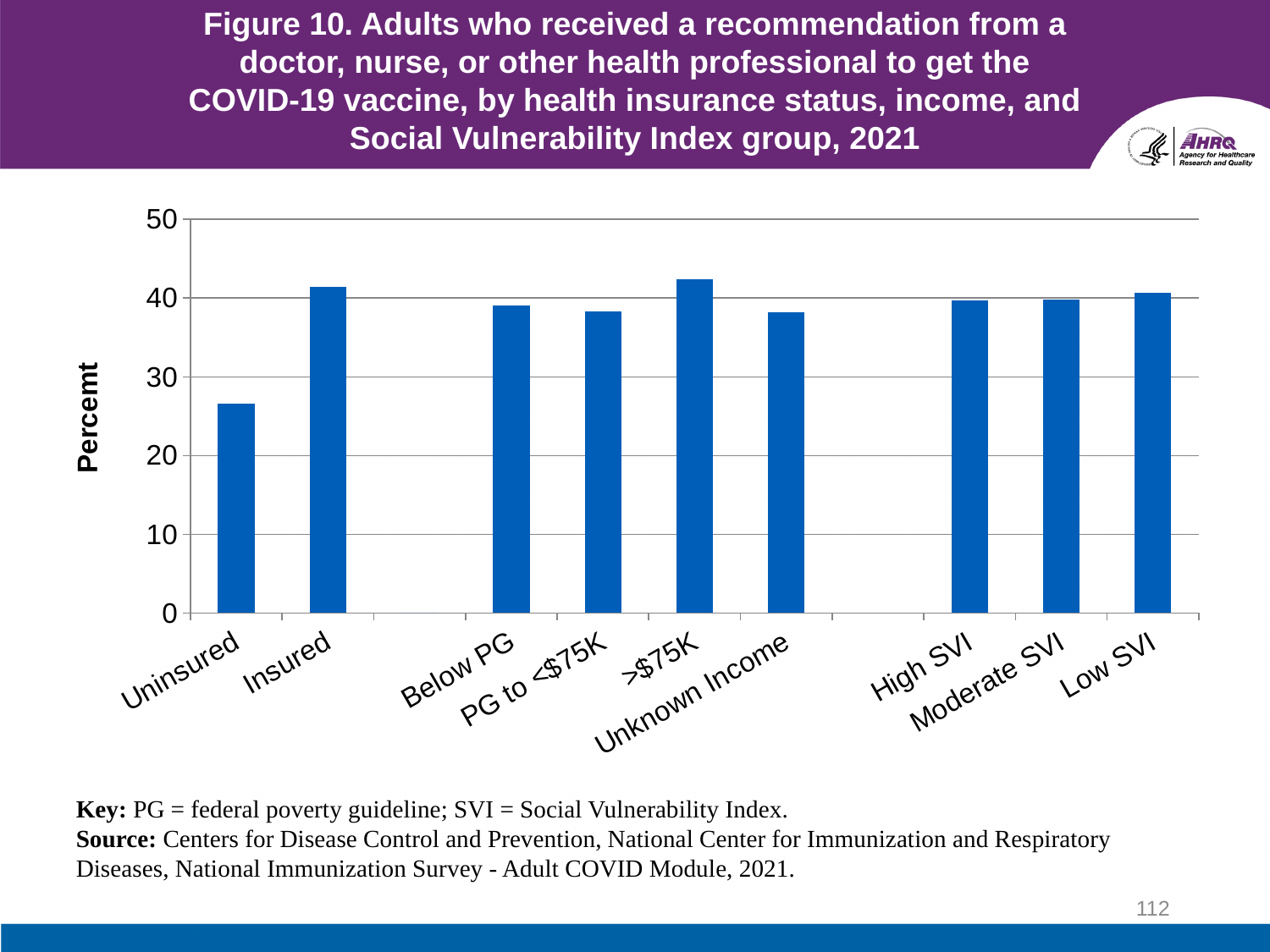

# Figure 10. Adults who received a recommendation from a doctor, nurse, or other health professional to get the COVID-19 vaccine, by health insurance status, income, and Social Vulnerability Index group, 2021

### Chart

| Category | 2021 |
|---|---|
| Uninsured | 26.6 |
| Insured | 41.4 |
|   | 0.0 |
| Below PG | 39.1 |
| PG to <$75K | 38.3 |
| >$75K | 42.4 |
| Unknown Income | 38.2 |
|  | None |
| High SVI | 39.7 |
| Moderate SVI | 39.8 |
| Low SVI | 40.7 |
Key: PG = federal poverty guideline; SVI = Social Vulnerability Index.
Source: Centers for Disease Control and Prevention, National Center for Immunization and Respiratory Diseases, National Immunization Survey - Adult COVID Module, 2021.
112